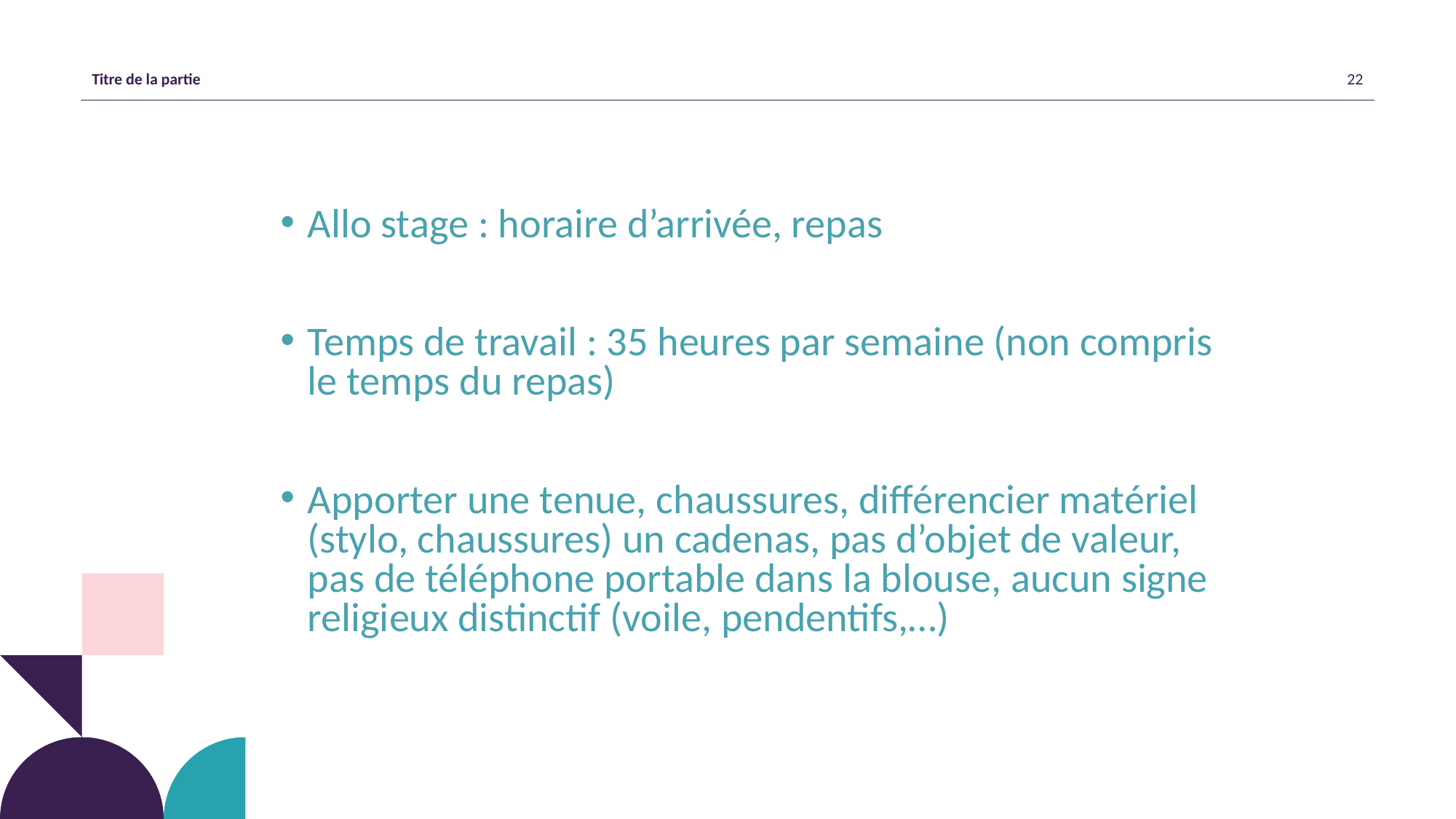

Allo stage : horaire d’arrivée, repas

Temps de travail : 35 heures par semaine (non compris le temps du repas)

Apporter une tenue, chaussures, différencier matériel (stylo, chaussures) un cadenas, pas d’objet de valeur, pas de téléphone portable dans la blouse, aucun signe religieux distinctif (voile, pendentifs,…)